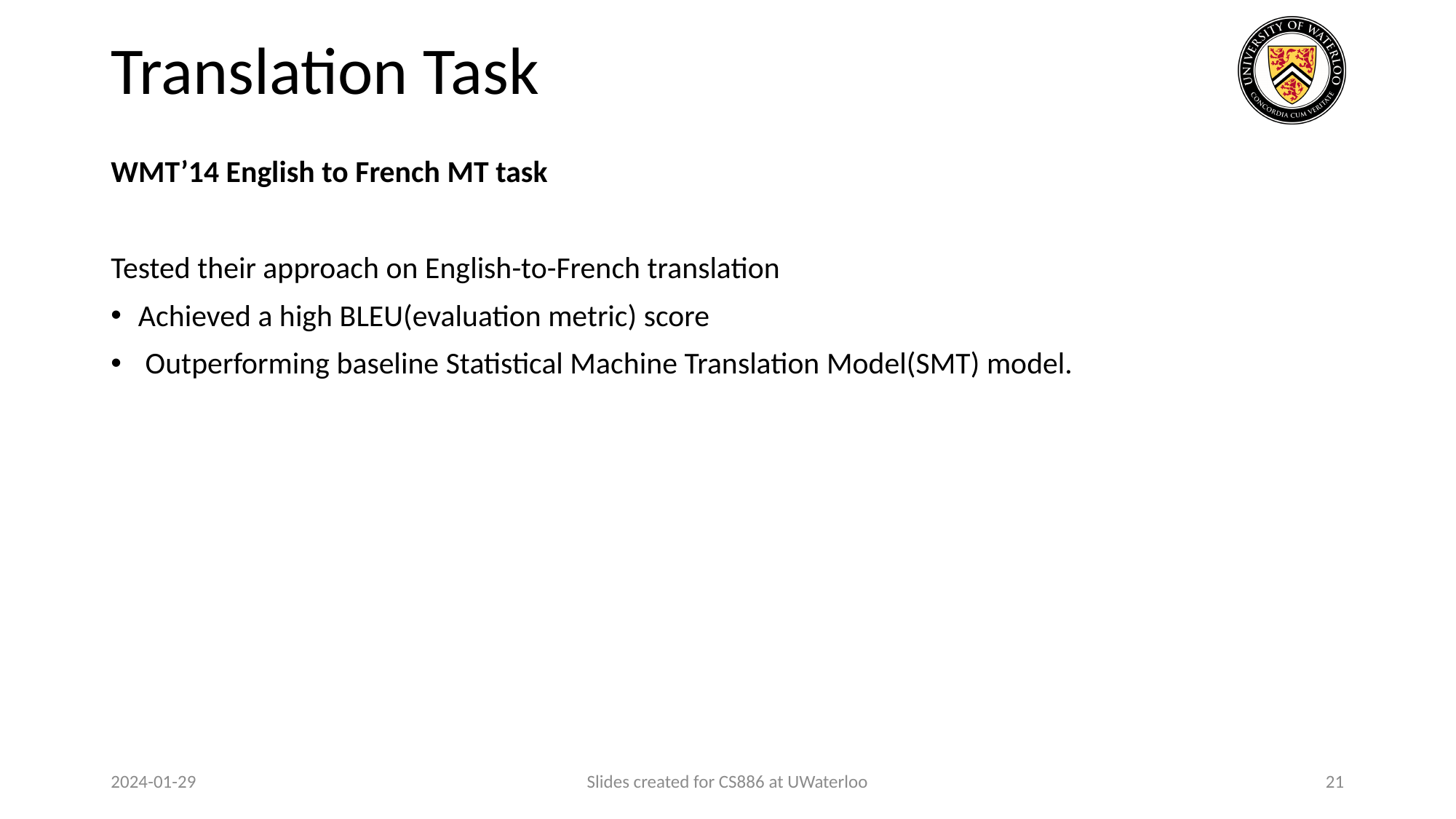

# Translation Task
WMT’14 English to French MT task

Tested their approach on English-to-French translation
Achieved a high BLEU(evaluation metric) score
 Outperforming baseline Statistical Machine Translation Model(SMT) model.
2024-01-29
Slides created for CS886 at UWaterloo
21